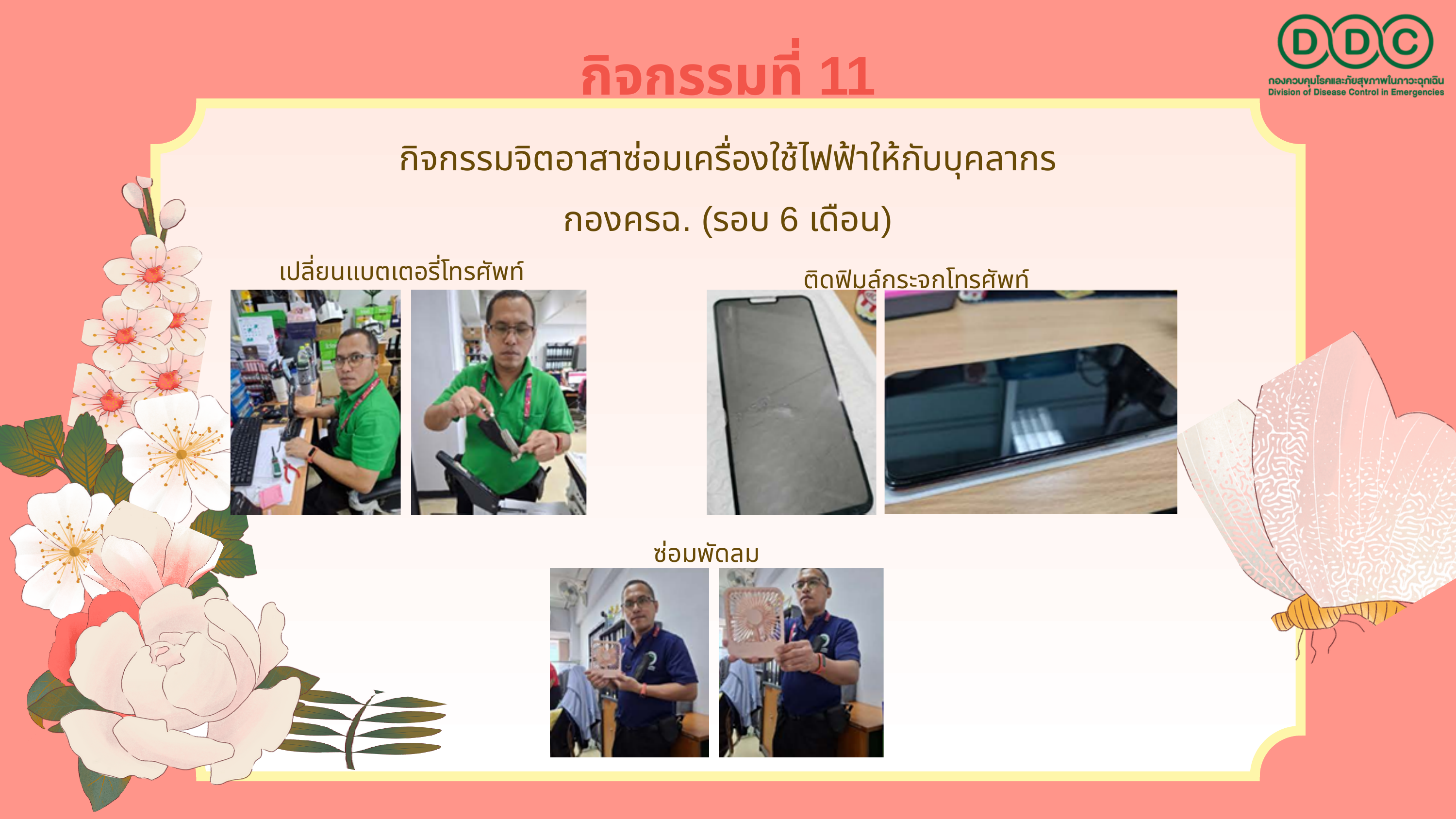

กิจกรรมที่ 11

กิจกรรมจิตอาสาซ่อมเครื่องใช้ไฟฟ้าให้กับบุคลากร
กองครฉ. (รอบ 6 เดือน)

เปลี่ยนแบตเตอรี่โทรศัพท์
ติดฟิมล์กระจกโทรศัพท์

ซ่อมพัดลม